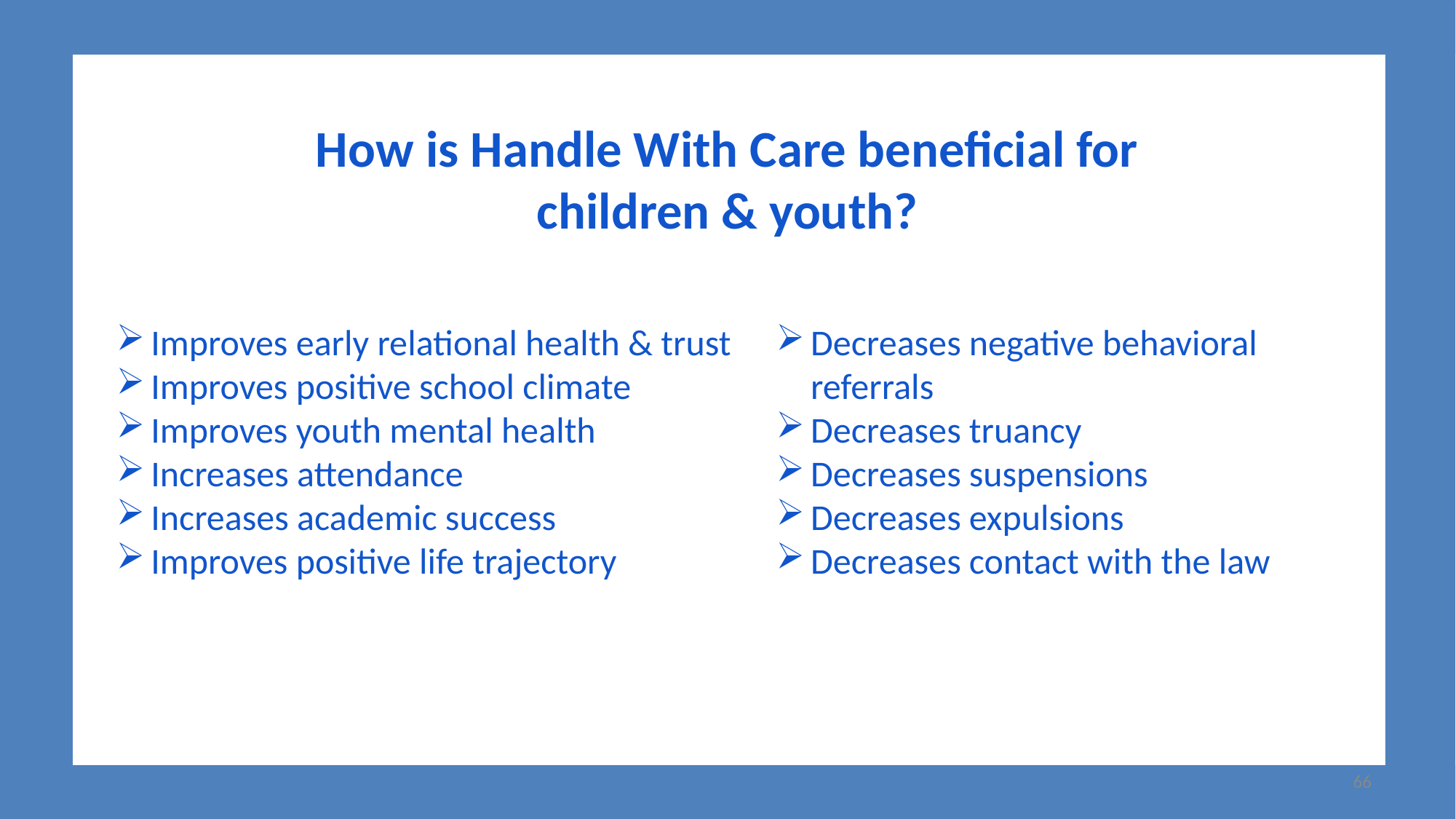

# How is Handle With Care beneficial for children & youth?
Improves early relational health & trust
Improves positive school climate
Improves youth mental health
Increases attendance
Increases academic success
Improves positive life trajectory
Decreases negative behavioral referrals
Decreases truancy
Decreases suspensions
Decreases expulsions
Decreases contact with the law
66